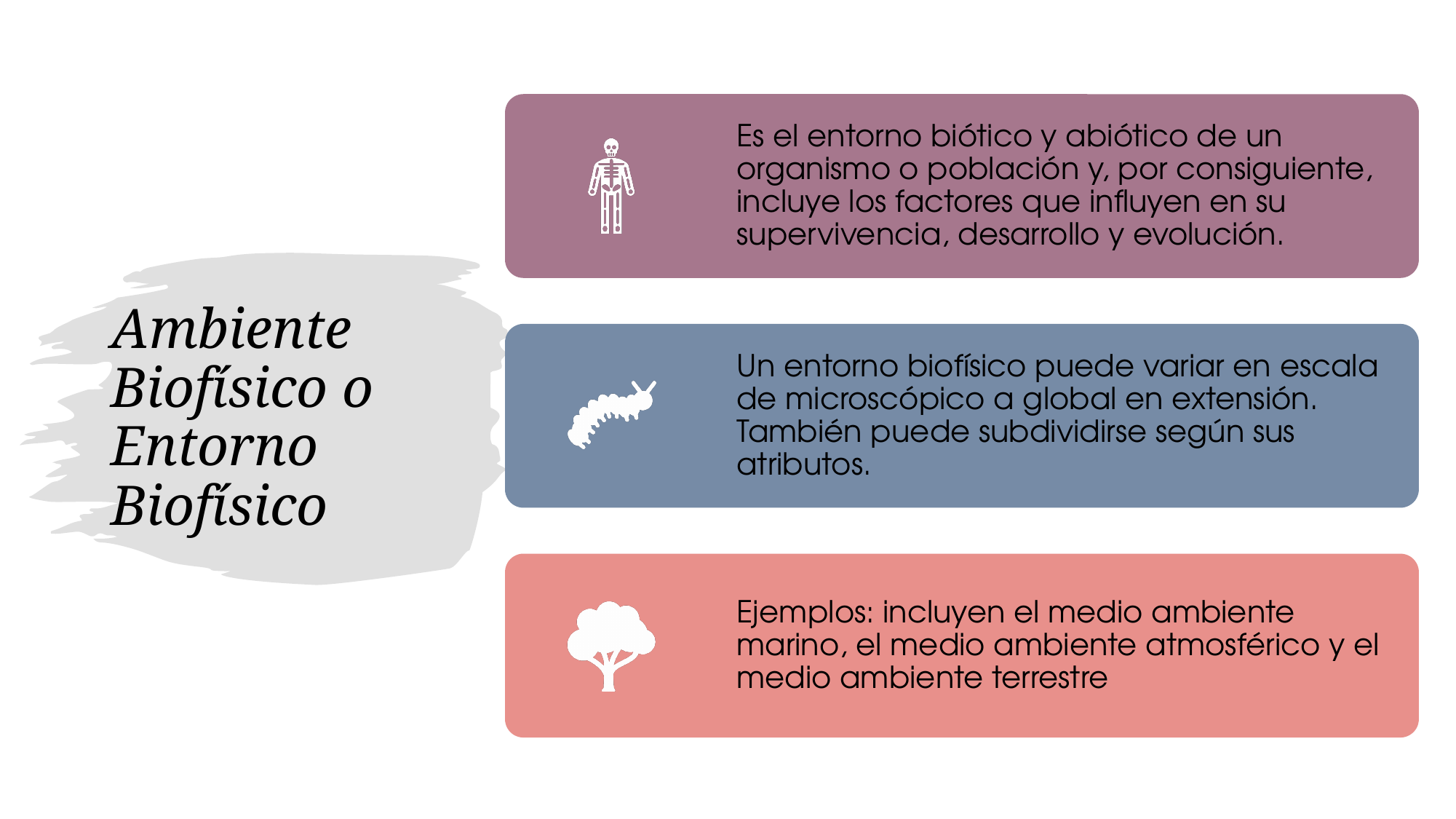

Es el entorno biótico y abiótico de un organismo o población y, por consiguiente, incluye los factores que influyen en su supervivencia, desarrollo y evolución.​
Un entorno biofísico puede variar en escala de microscópico a global en extensión. También puede subdividirse según sus atributos.
Ejemplos: incluyen el medio ambiente marino, el medio ambiente atmosférico y el medio ambiente terrestre
# Ambiente Biofísico o Entorno Biofísico